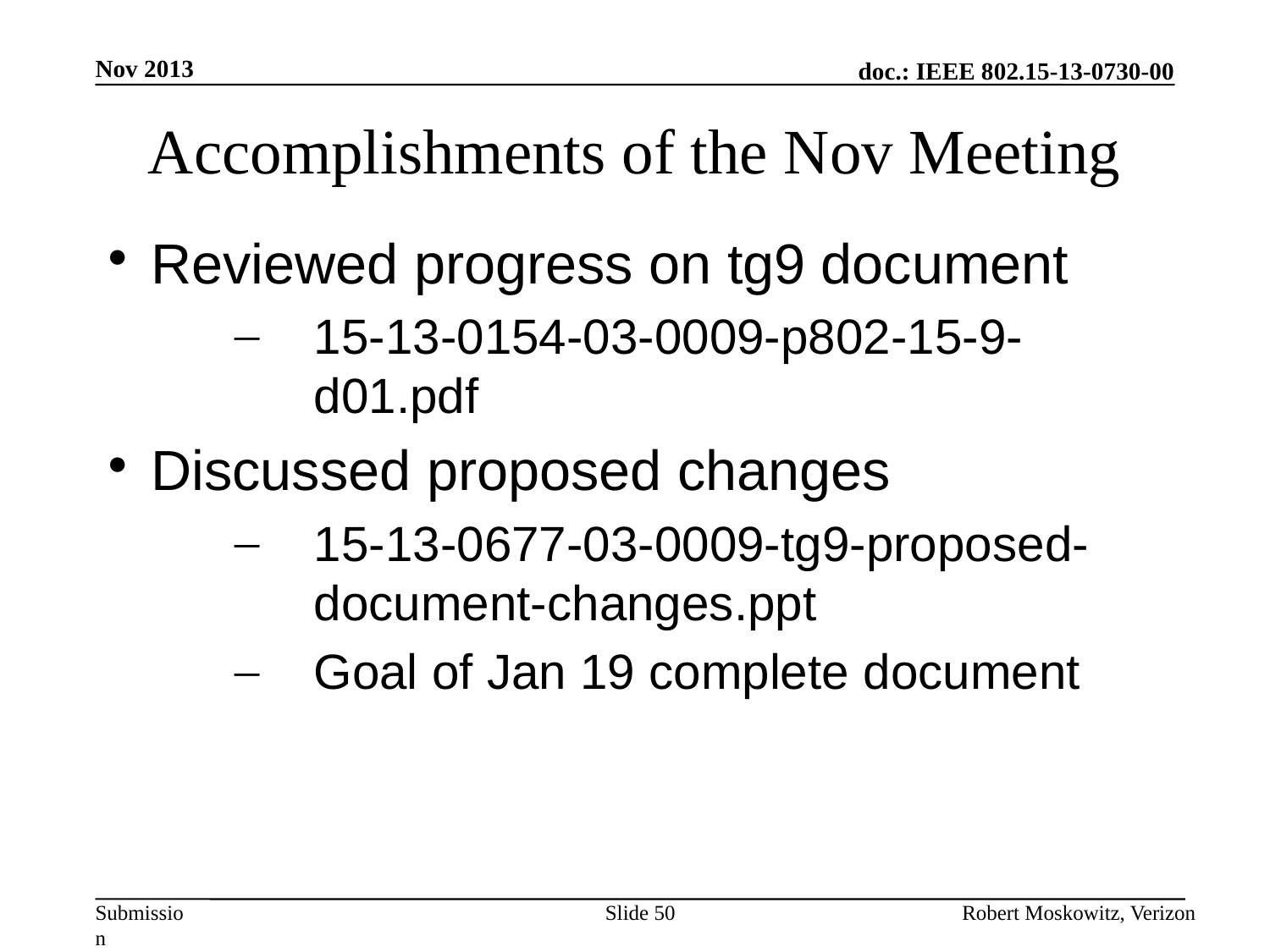

Nov 2013
# Accomplishments of the Nov Meeting
Reviewed progress on tg9 document
15-13-0154-03-0009-p802-15-9-d01.pdf
Discussed proposed changes
15-13-0677-03-0009-tg9-proposed-document-changes.ppt
Goal of Jan 19 complete document
Slide 50
Robert Moskowitz, Verizon